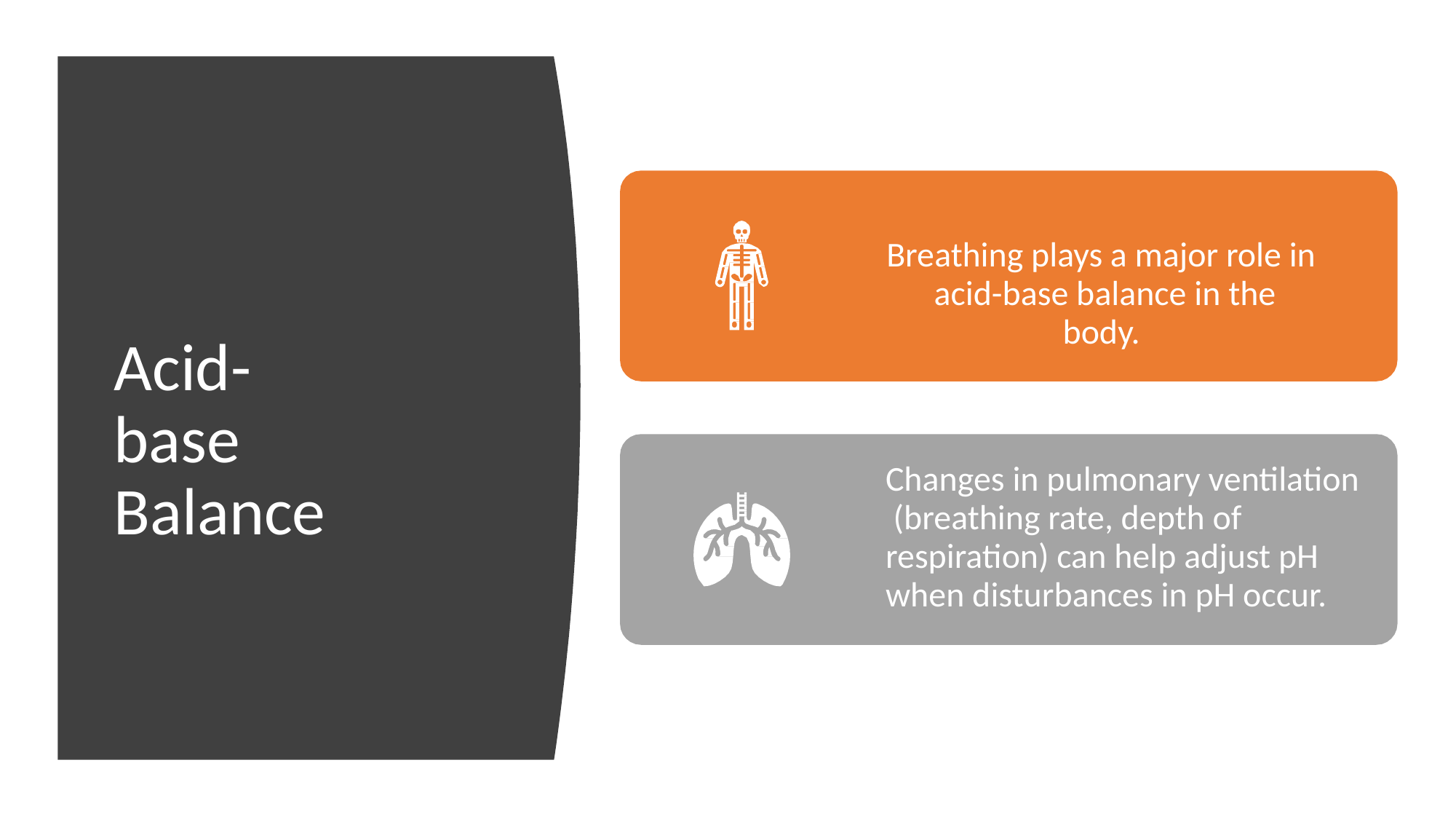

# Breathing plays a major role in  acid-base balance in the body.

Acid-base  Balance

Changes in pulmonary ventilation  (breathing rate, depth of  respiration) can help adjust pH  when disturbances in pH occur.